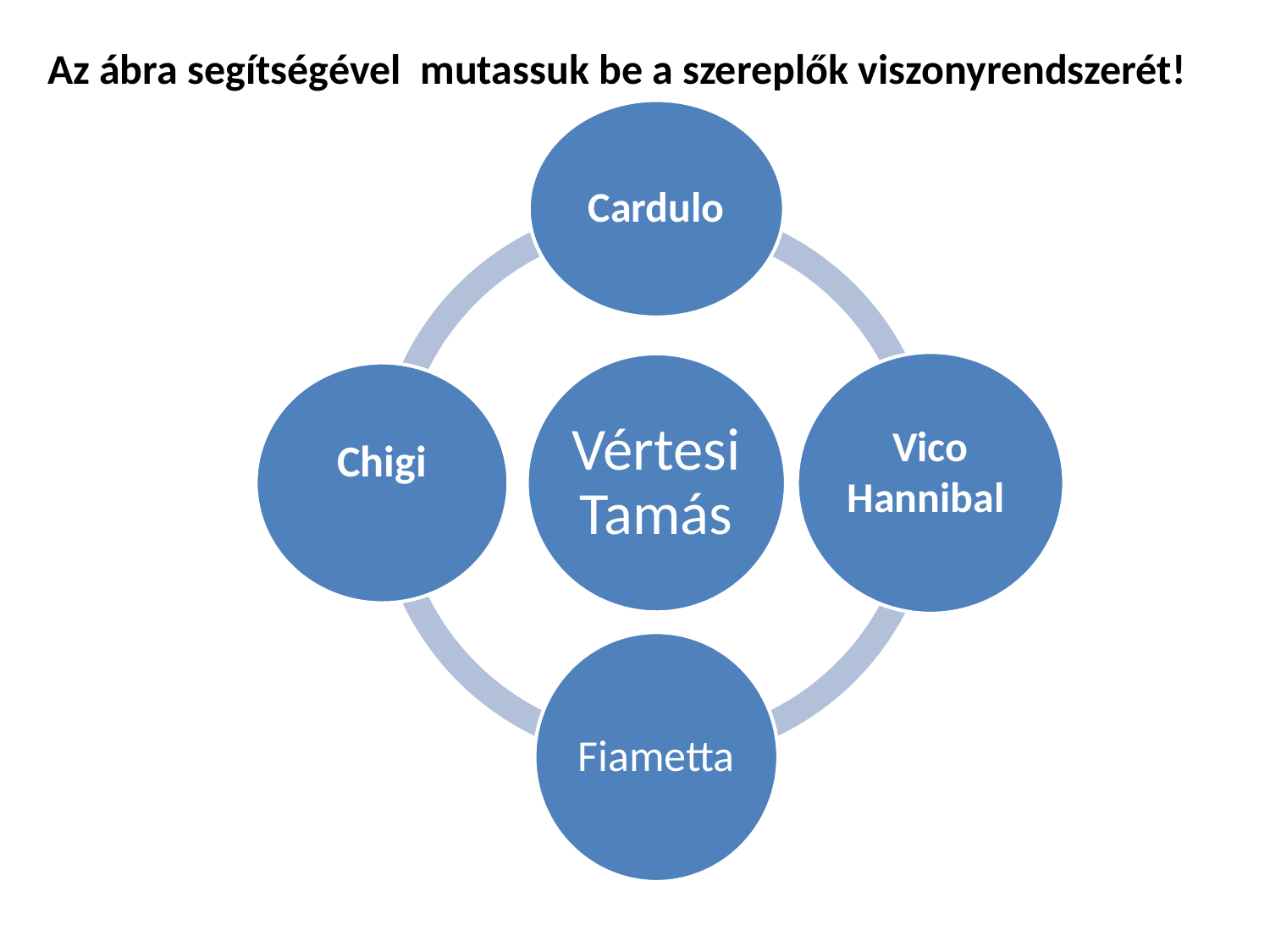

Az ábra segítségével  mutassuk be a szereplők viszonyrendszerét!
Vértesi Tamás
Cardulo
Vico Hannibal

Fiametta
Chigi